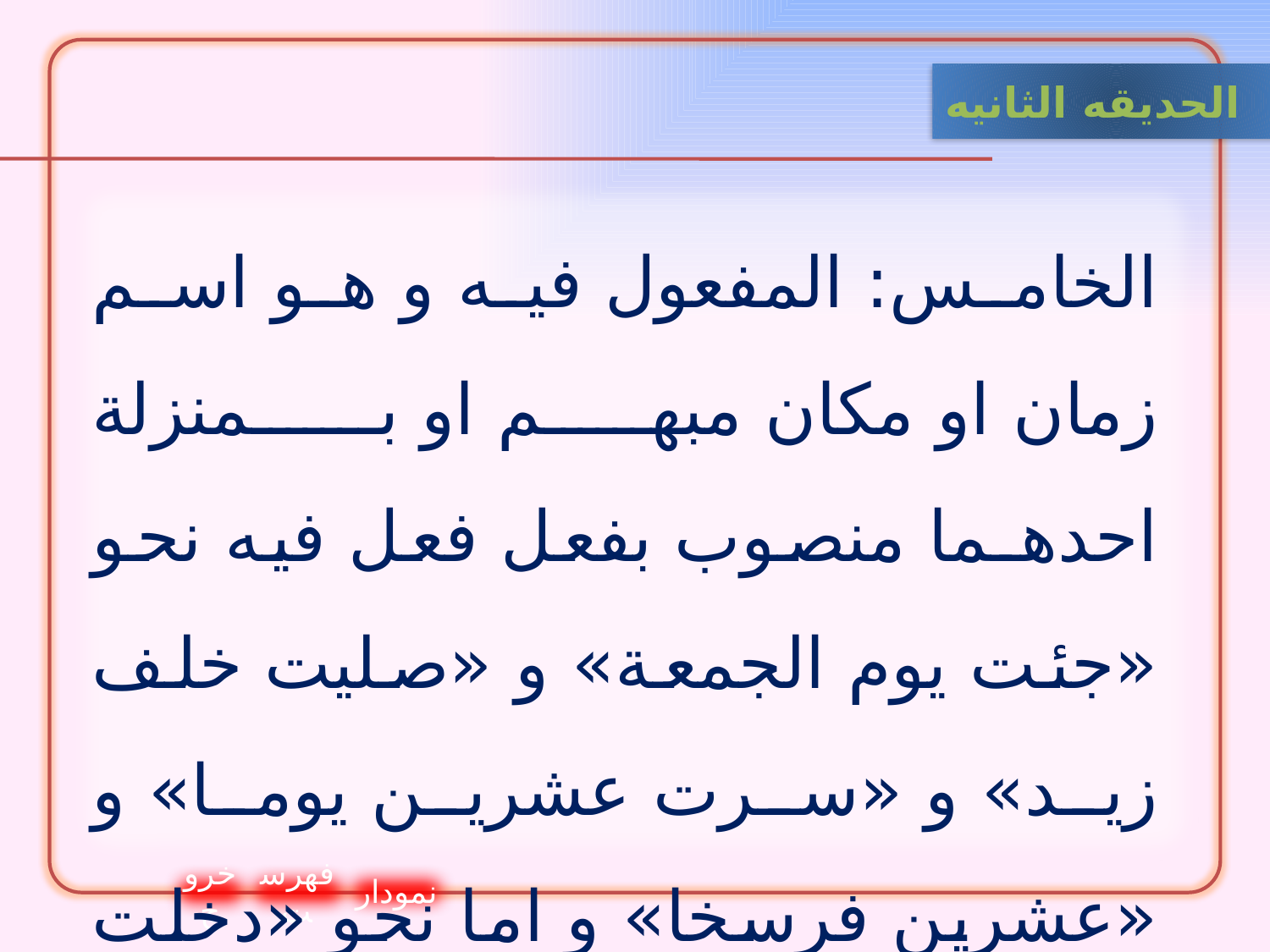

الحدیقه الثانيه

الخامس: المفعول فيه و هو اسم زمان او مكان مبهم او بـمنزلة احدهـما منصوب بفعل فعل فيه نحو «جئت يوم الجمعة» و «صليت خلف زيد» و «سرت عشرين يوما» و «عشرين فرسخا» و اما نحو «دخلت الدار» فمفعول به على الاصح.
خروج
فهرست
نمودار